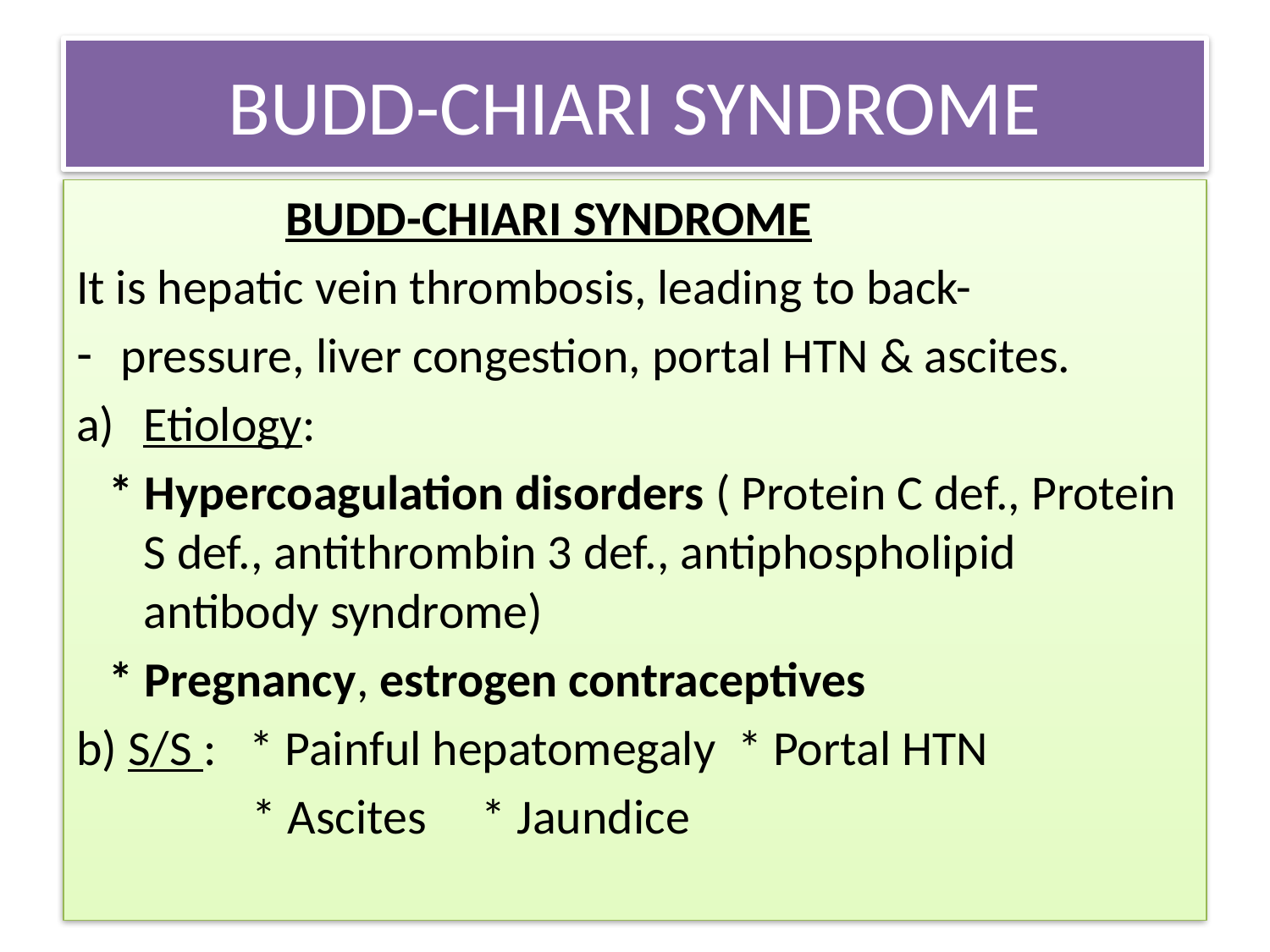

# BUDD-CHIARI SYNDROME
                   BUDD-CHIARI SYNDROME
It is hepatic vein thrombosis, leading to back-
pressure, liver congestion, portal HTN & ascites.
Etiology:
   * Hypercoagulation disorders ( Protein C def., Protein S def., antithrombin 3 def., antiphospholipid antibody syndrome)
   * Pregnancy, estrogen contraceptives
b) S/S :   * Painful hepatomegaly  * Portal HTN
                * Ascites     * Jaundice